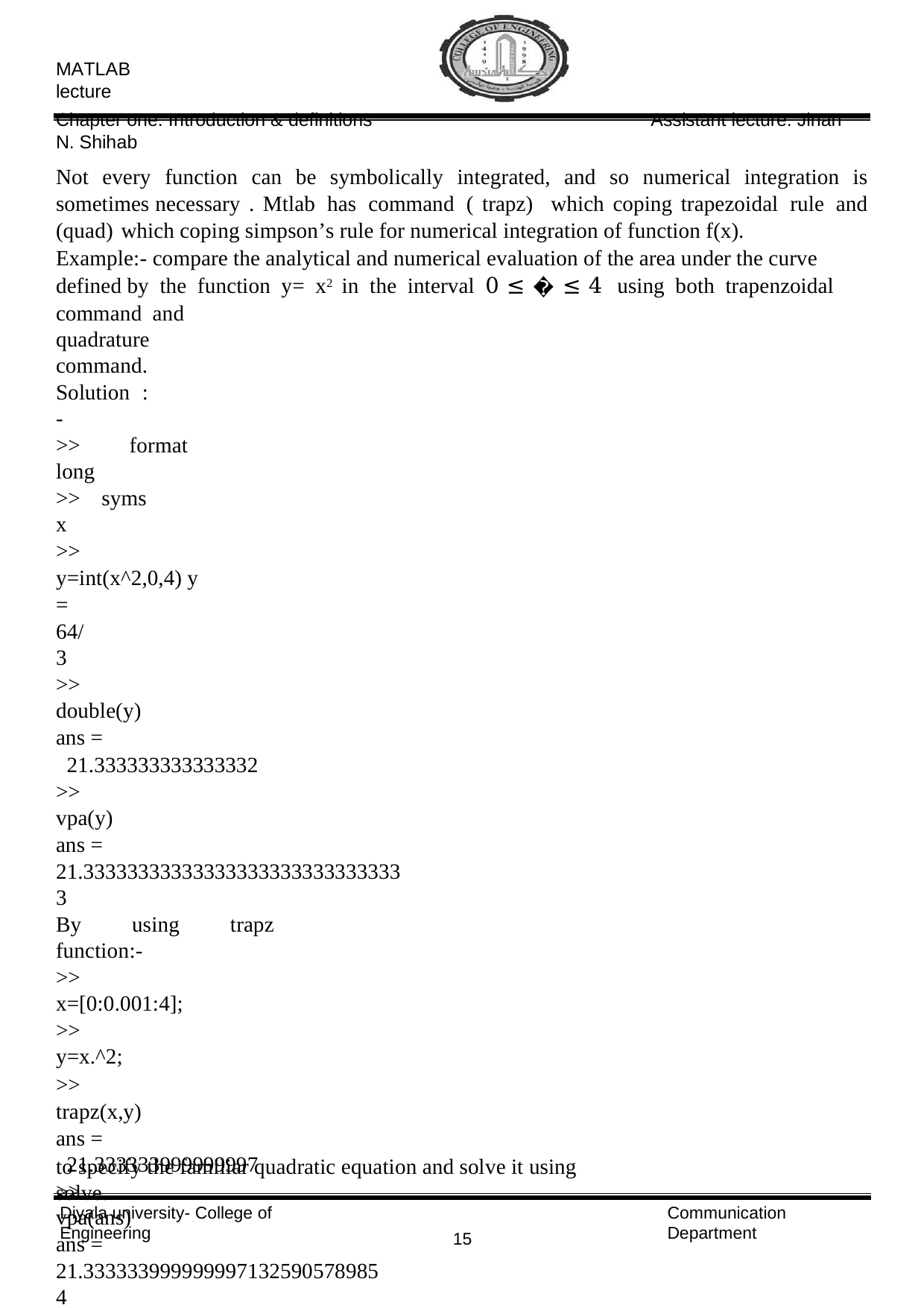

MATLAB lecture
Chapter one: Introduction & definitions                                                    Assistant lecture: Jinan N. Shihab

Not every function can be symbolically integrated, and so numerical integration is sometimes necessary . Mtlab  has  command  ( trapz)   which coping trapezoidal  rule  and (quad) which coping simpson’s rule for numerical integration of function f(x).
Example:- compare the analytical and numerical evaluation of the area under the curve defined by  the  function  y=  x2   in  the  interval  0 ≤ � ≤ 4  using  both  trapenzoidal  command  and
quadrature command.
Solution :-
>> format long
>> syms x
>> y=int(x^2,0,4) y =
64/3
>> double(y) ans =
21.333333333333332
>> vpa(y) ans =
21.333333333333333333333333333333
By using trapz function:-
>> x=[0:0.001:4];
>> y=x.^2;
>> trapz(x,y) ans =
21.333333999999997
>> vpa(ans) ans =
21.3333339999999971325905789854
By using quad function:-
The quadrature command requires the definition of the function:-
>> f=inline('x.^2');
>> quad(f,0,4) ans =
21.333333333333332
>> vpa(ans) ans =
21.333333333333333333333333333333
3.6 Solve an Equation:-
If eqn is an equation, solve(eqn, x) solves eqn for the symbolic variable x. Use the == operator
to specify the familiar quadratic equation and solve it using solve.
Diyala university- College of Engineering
Communication Department
15